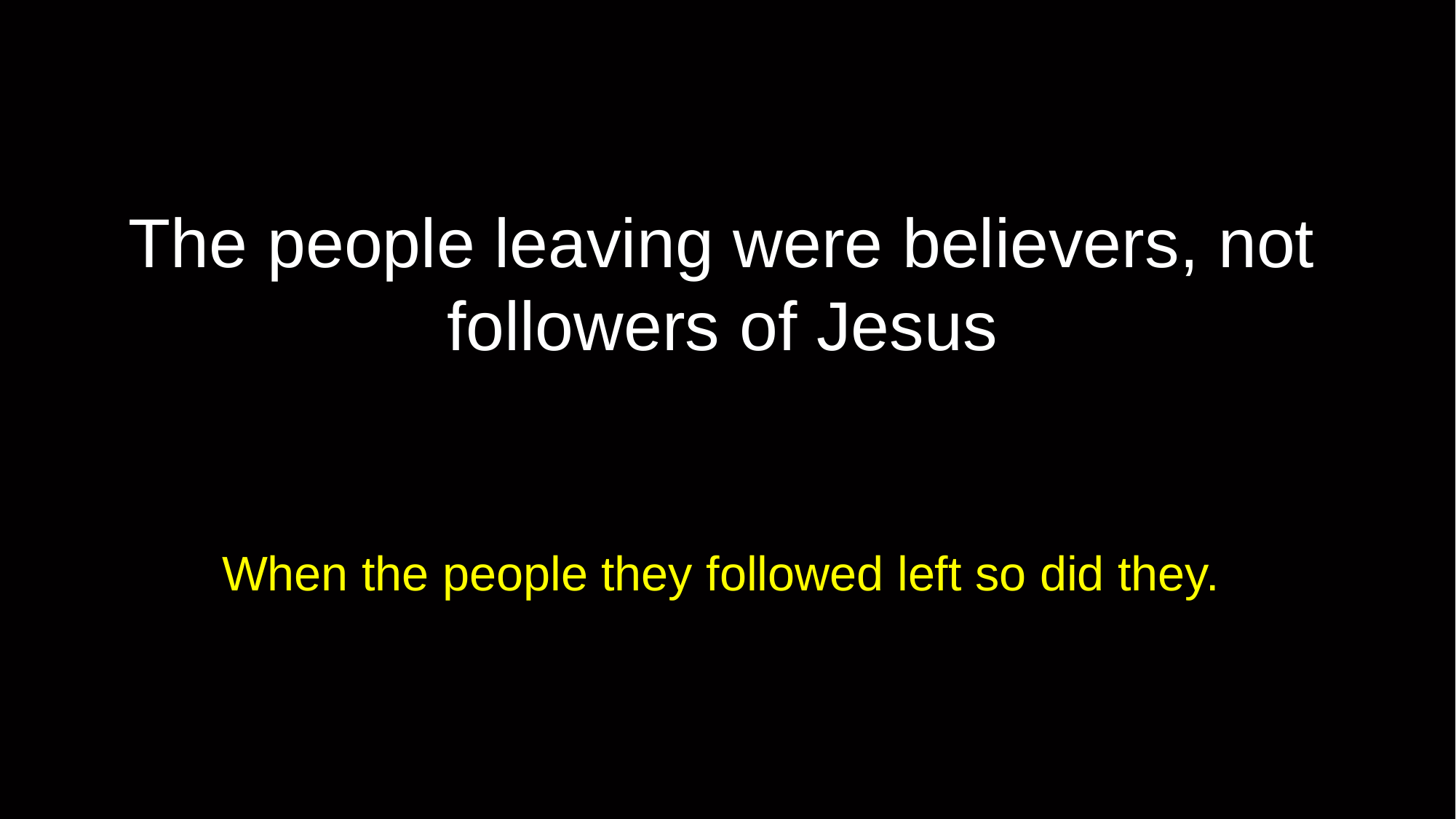

# The people leaving were believers, not followers of Jesus
When the people they followed left so did they.